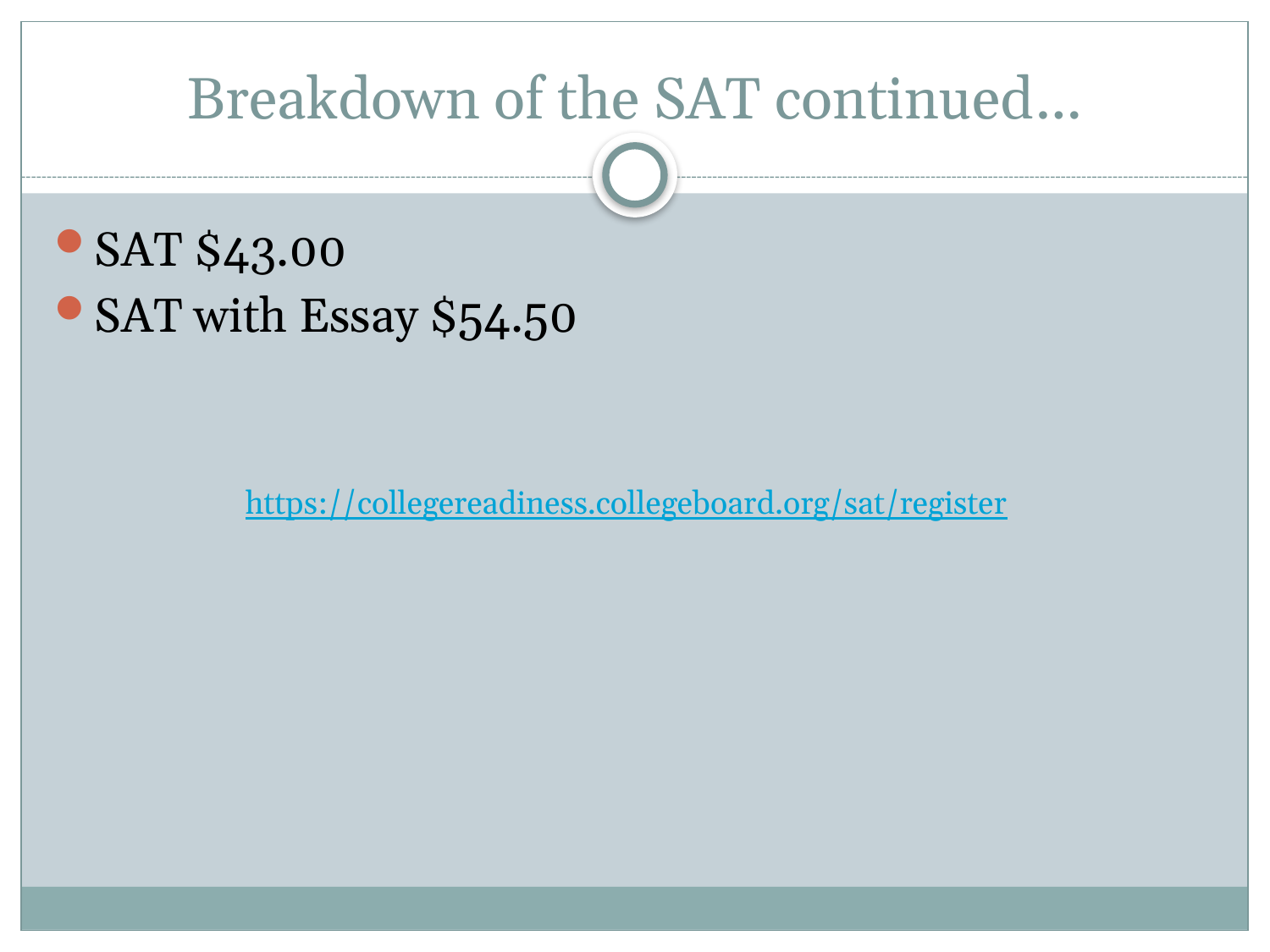

# Breakdown of the SAT continued…
SAT $43.00
SAT with Essay $54.50

https://collegereadiness.collegeboard.org/sat/register